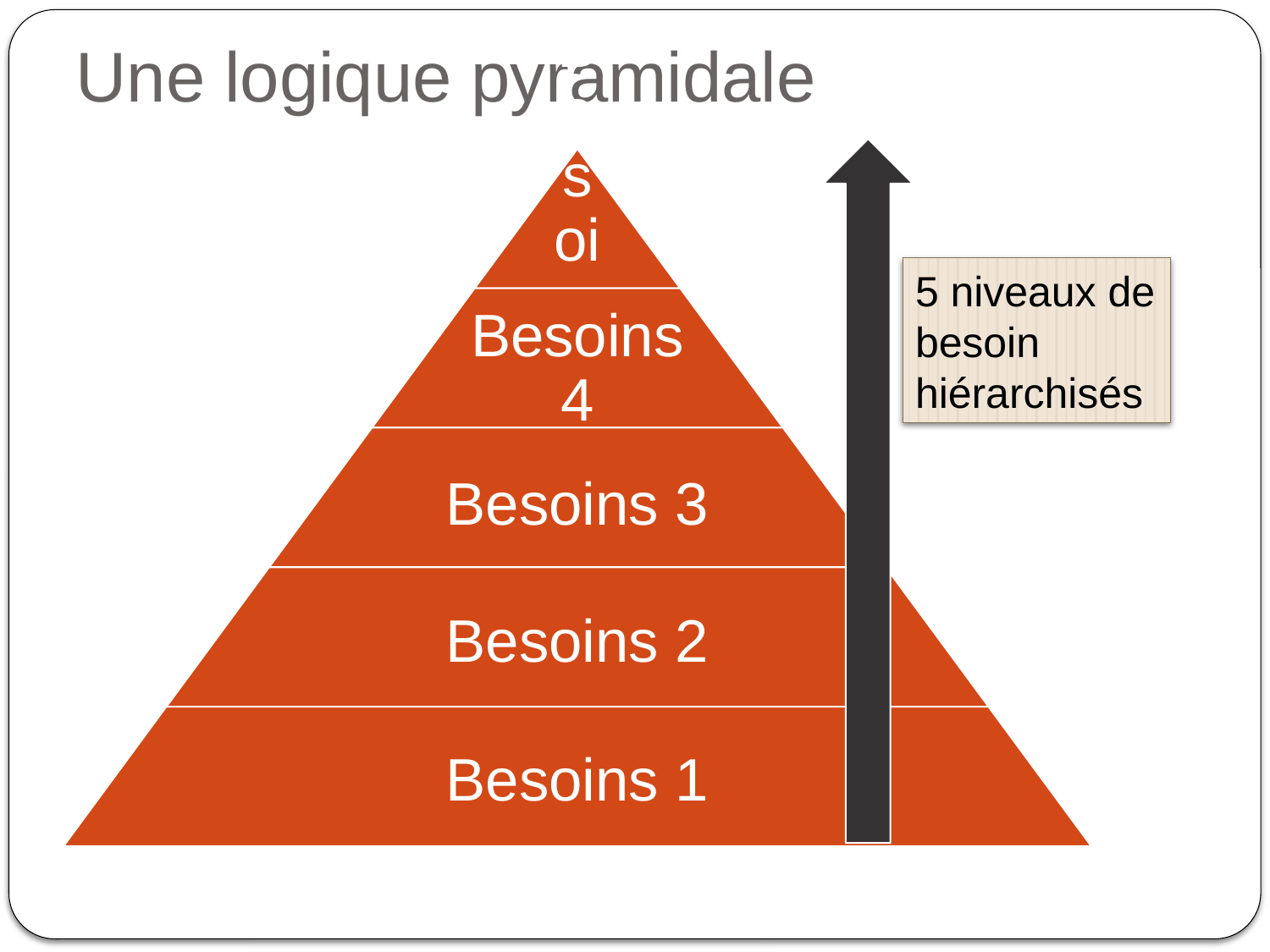

# Une logique pyramidale

Besoins 5
Besoins 4
Besoins 3
Besoins 2
Besoins 1
5 niveaux de besoin hiérarchisés